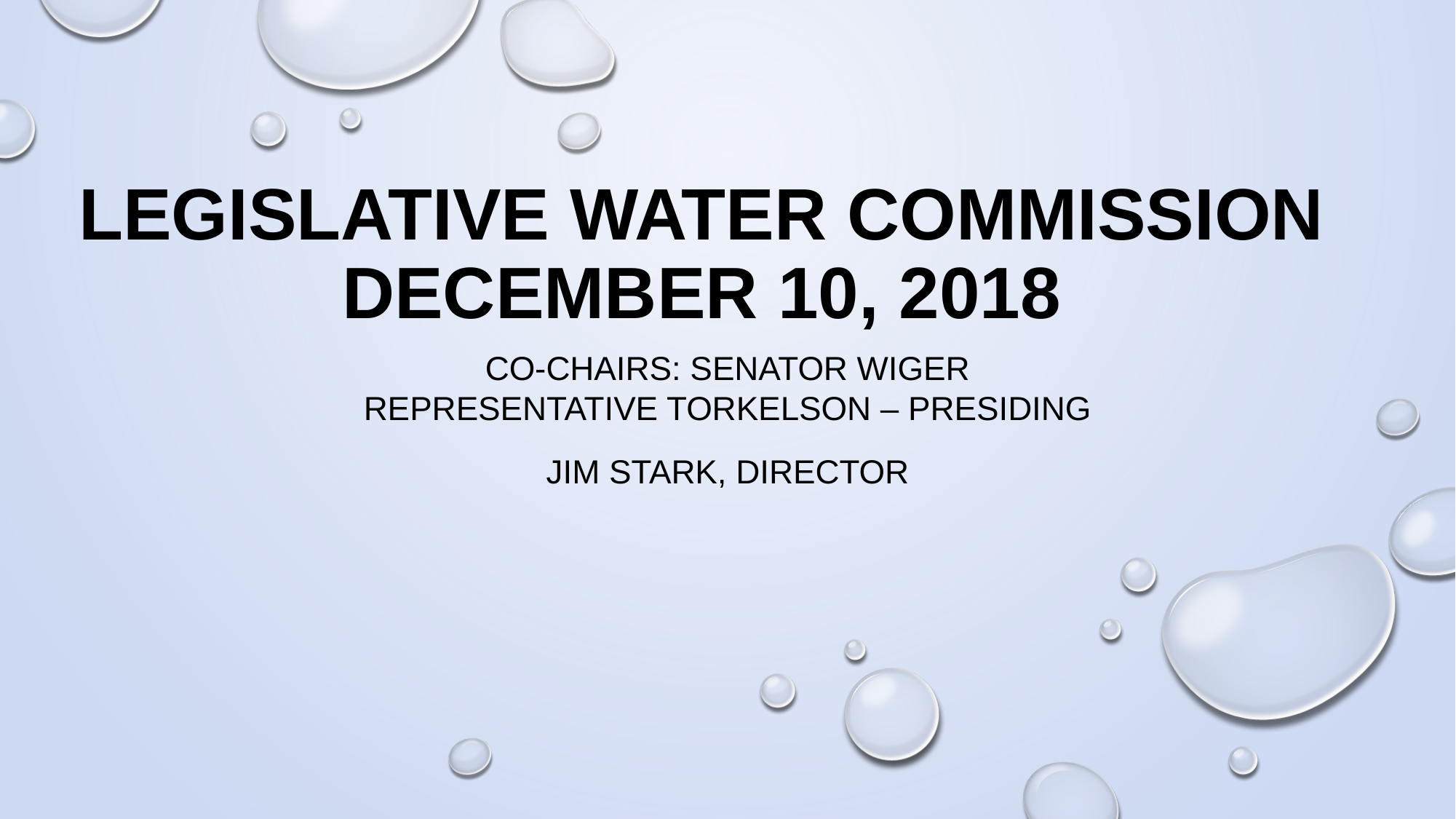

# Legislative Water Commission December 10, 2018
Co-chairs: Senator Wiger
Representative Torkelson – Presiding
Jim Stark, Director